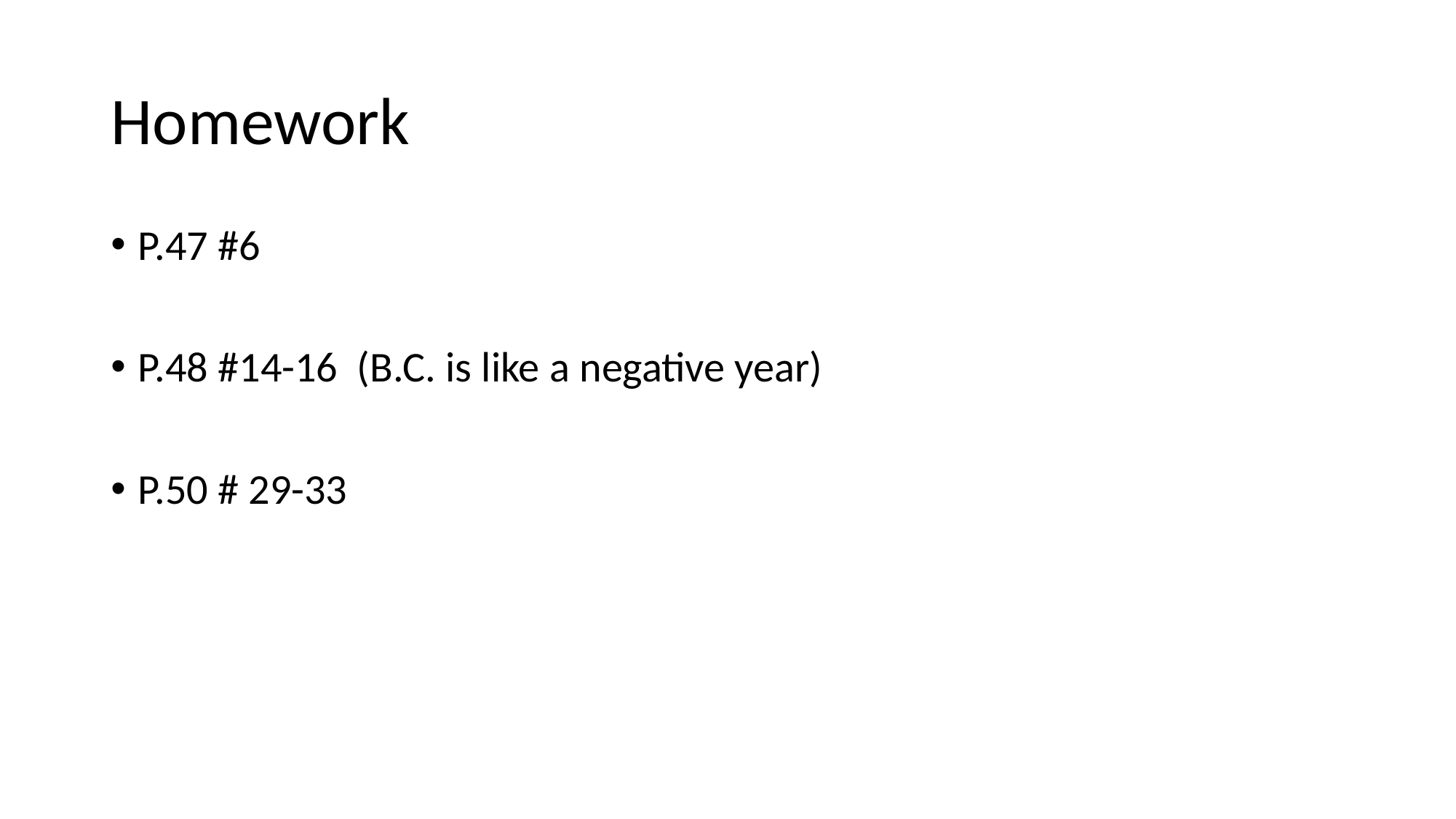

# Homework
P.47 #6

P.48 #14-16  (B.C. is like a negative year)

P.50 # 29-33